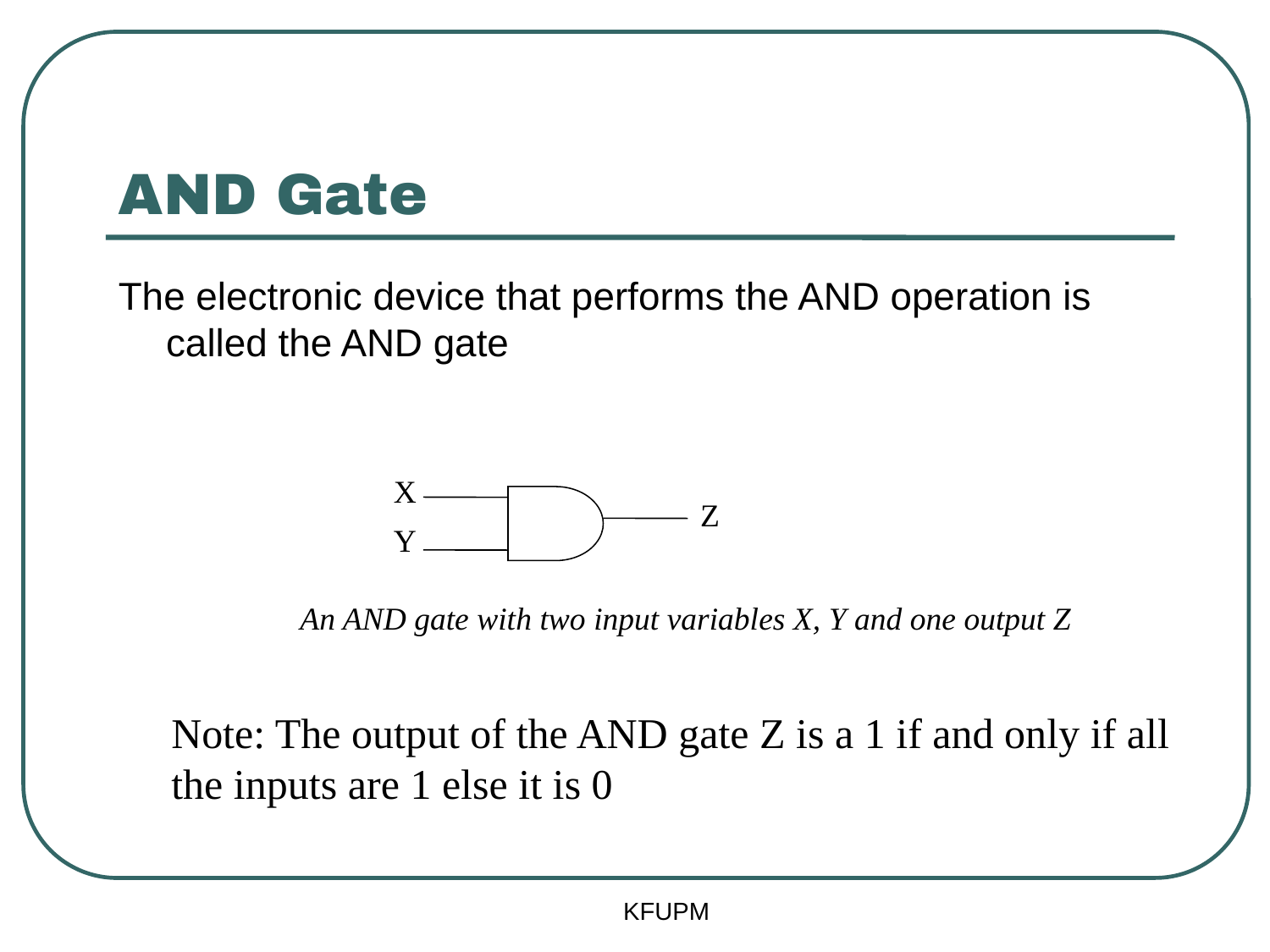

# AND Gate
The electronic device that performs the AND operation is called the AND gate
X
Y

Z

                An AND gate with two input variables X, Y and one output Z

Note: The output of the AND gate Z is a 1 if and only if all the inputs are 1 else it is 0
KFUPM